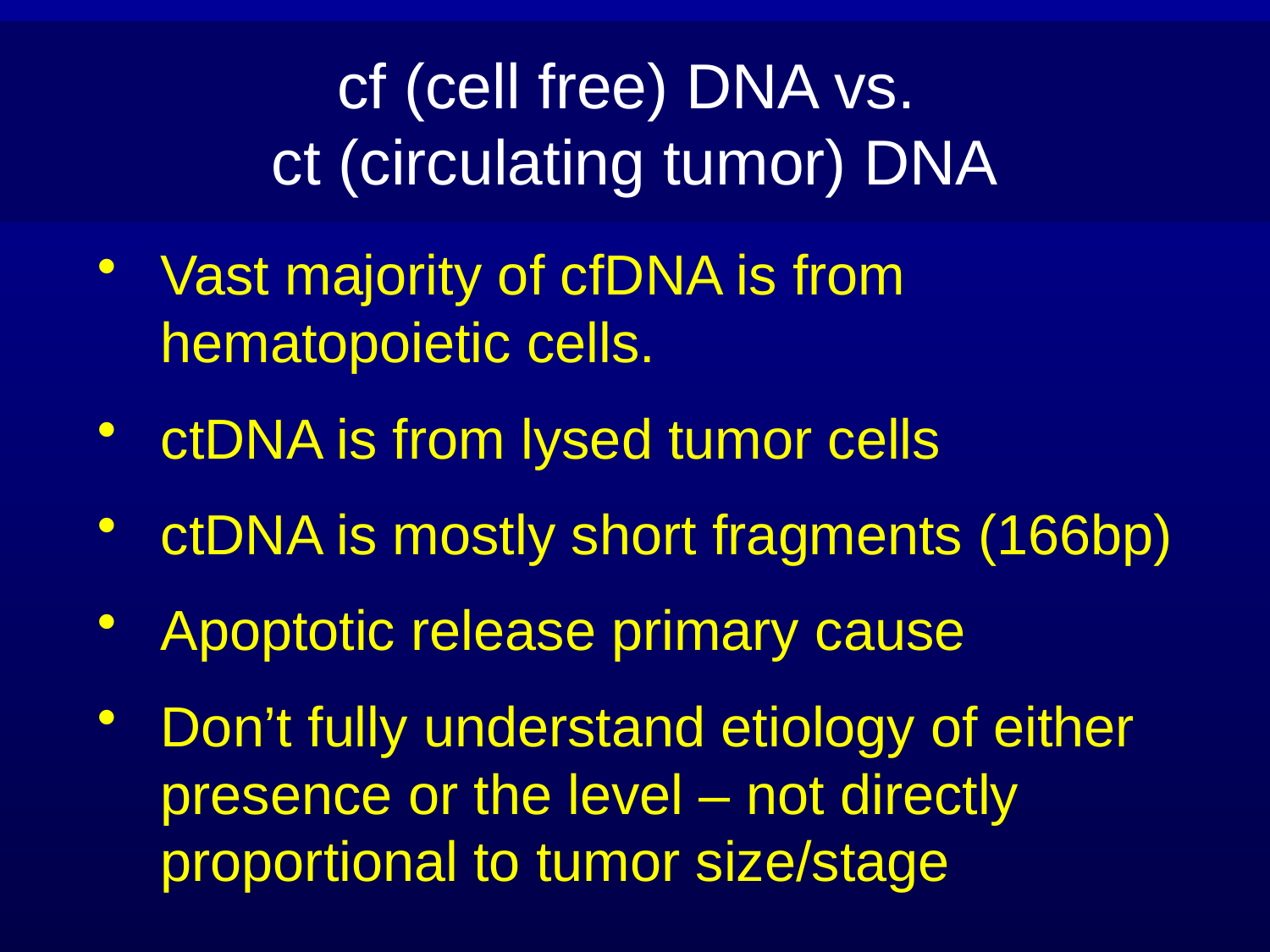

cf (cell free) DNA vs.
ct (circulating tumor) DNA
Vast majority of cfDNA is from hematopoietic cells.
ctDNA is from lysed tumor cells
ctDNA is mostly short fragments (166bp)
Apoptotic release primary cause
Don’t fully understand etiology of either presence or the level – not directly proportional to tumor size/stage